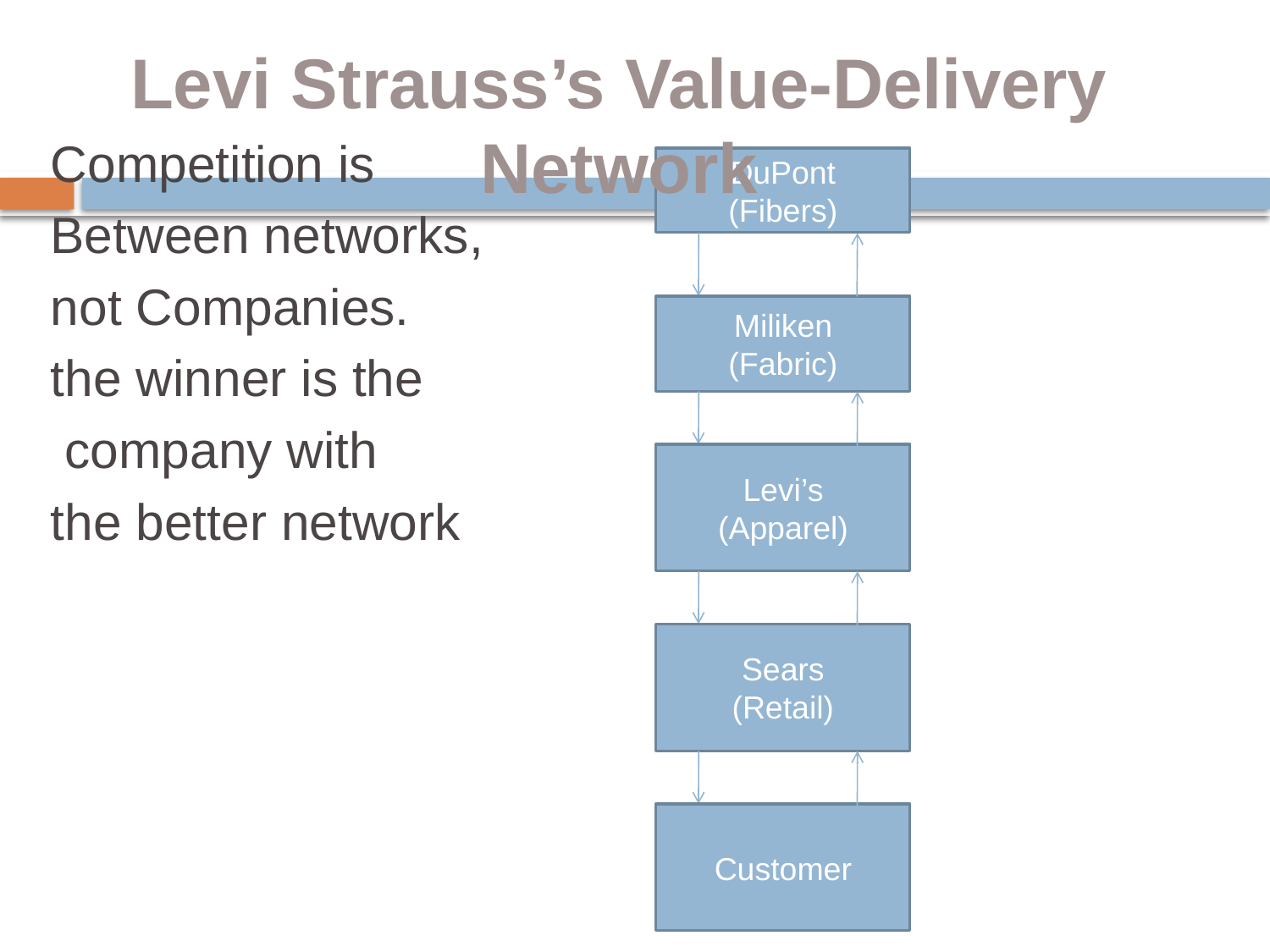

Levi Strauss’s Value-Delivery Network

	Competition is
	Between networks,
 	not Companies.
	the winner is the
	 company with
	the better network

DuPont
(Fibers)
Miliken
(Fabric)
Levi’s
(Apparel)
Sears
(Retail)
Customer